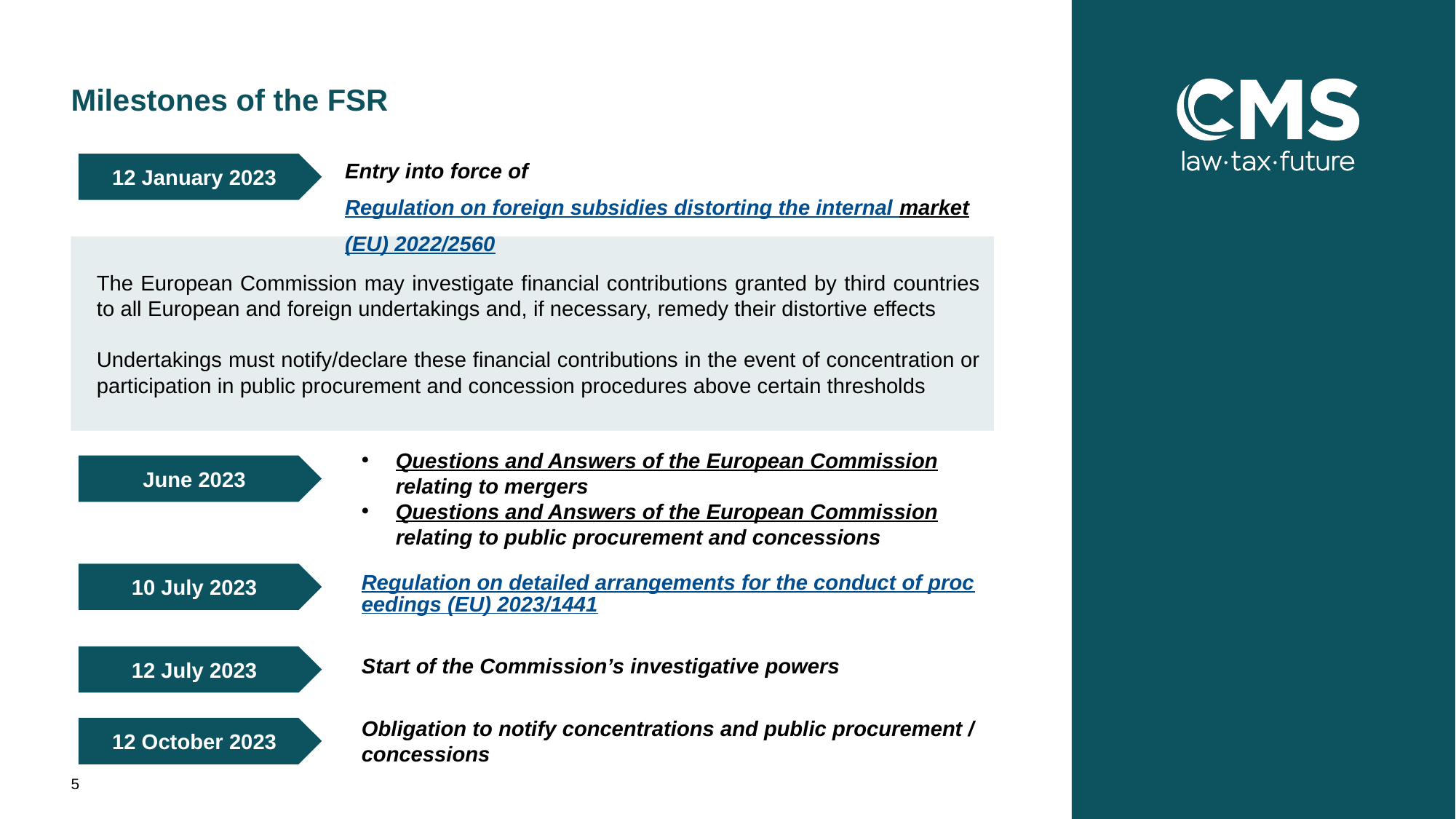

# Milestones of the FSR
Entry into force of Regulation on foreign subsidies distorting the internal market (EU) 2022/2560
12 January 2023
The European Commission may investigate financial contributions granted by third countries to all European and foreign undertakings and, if necessary, remedy their distortive effects

Undertakings must notify/declare these financial contributions in the event of concentration or participation in public procurement and concession procedures above certain thresholds
Questions and Answers of the European Commission relating to mergers
Questions and Answers of the European Commission relating to public procurement and concessions
June 2023
Regulation on detailed arrangements for the conduct of proceedings (EU) 2023/1441
10 July 2023
12 July 2023
Start of the Commission’s investigative powers
Obligation to notify concentrations and public procurement / concessions
12 October 2023
5